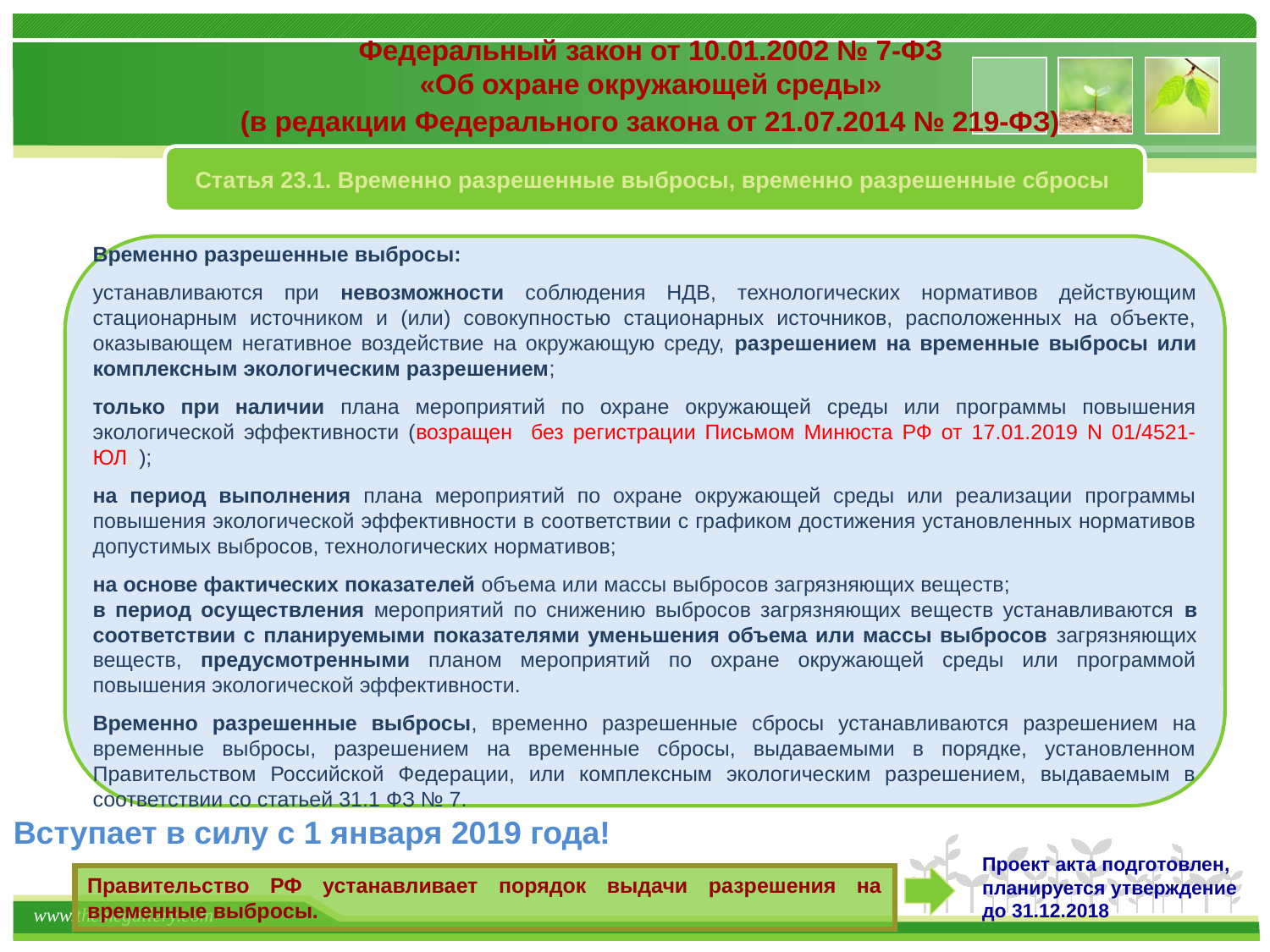

Федеральный закон от 10.01.2002 № 7-ФЗ
«Об охране окружающей среды»
(в редакции Федерального закона от 21.07.2014 № 219-ФЗ)

Статья 23.1. Временно разрешенные выбросы, временно разрешенные сбросы

Временно разрешенные выбросы:

устанавливаются при невозможности соблюдения НДВ, технологических нормативов действующим стационарным источником и (или) совокупностью стационарных источников, расположенных на объекте, оказывающем негативное воздействие на окружающую среду, разрешением на временные выбросы или комплексным экологическим разрешением;

только при наличии плана мероприятий по охране окружающей среды или программы повышения экологической эффективности (возращен  без регистрации Письмом Минюста РФ от 17.01.2019 N 01/4521-ЮЛ. );

на период выполнения плана мероприятий по охране окружающей среды или реализации программы повышения экологической эффективности в соответствии с графиком достижения установленных нормативов допустимых выбросов, технологических нормативов;

на основе фактических показателей объема или массы выбросов загрязняющих веществ;
в период осуществления мероприятий по снижению выбросов загрязняющих веществ устанавливаются в соответствии с планируемыми показателями уменьшения объема или массы выбросов загрязняющих веществ, предусмотренными планом мероприятий по охране окружающей среды или программой повышения экологической эффективности.

Временно разрешенные выбросы, временно разрешенные сбросы устанавливаются разрешением на временные выбросы, разрешением на временные сбросы, выдаваемыми в порядке, установленном Правительством Российской Федерации, или комплексным экологическим разрешением, выдаваемым в соответствии со статьей 31.1 ФЗ № 7.

Вступает в силу с 1 января 2019 года!
Проект акта подготовлен, планируется утверждение до 31.12.2018

Правительство РФ устанавливает порядок выдачи разрешения на временные выбросы.